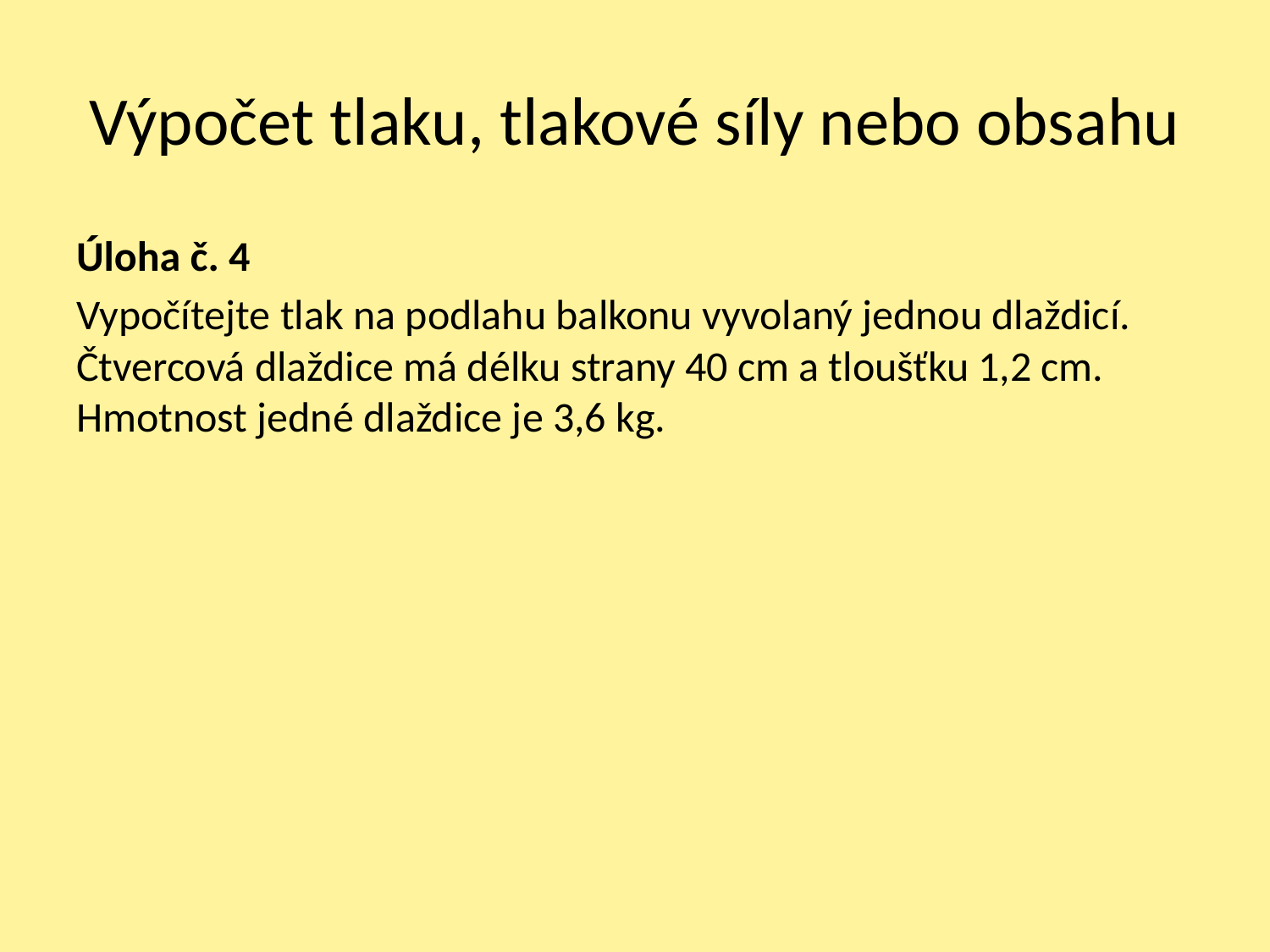

# Výpočet tlaku, tlakové síly nebo obsahu
Úloha č. 4
Vypočítejte tlak na podlahu balkonu vyvolaný jednou dlaždicí. Čtvercová dlaždice má délku strany 40 cm a tloušťku 1,2 cm. Hmotnost jedné dlaždice je 3,6 kg.